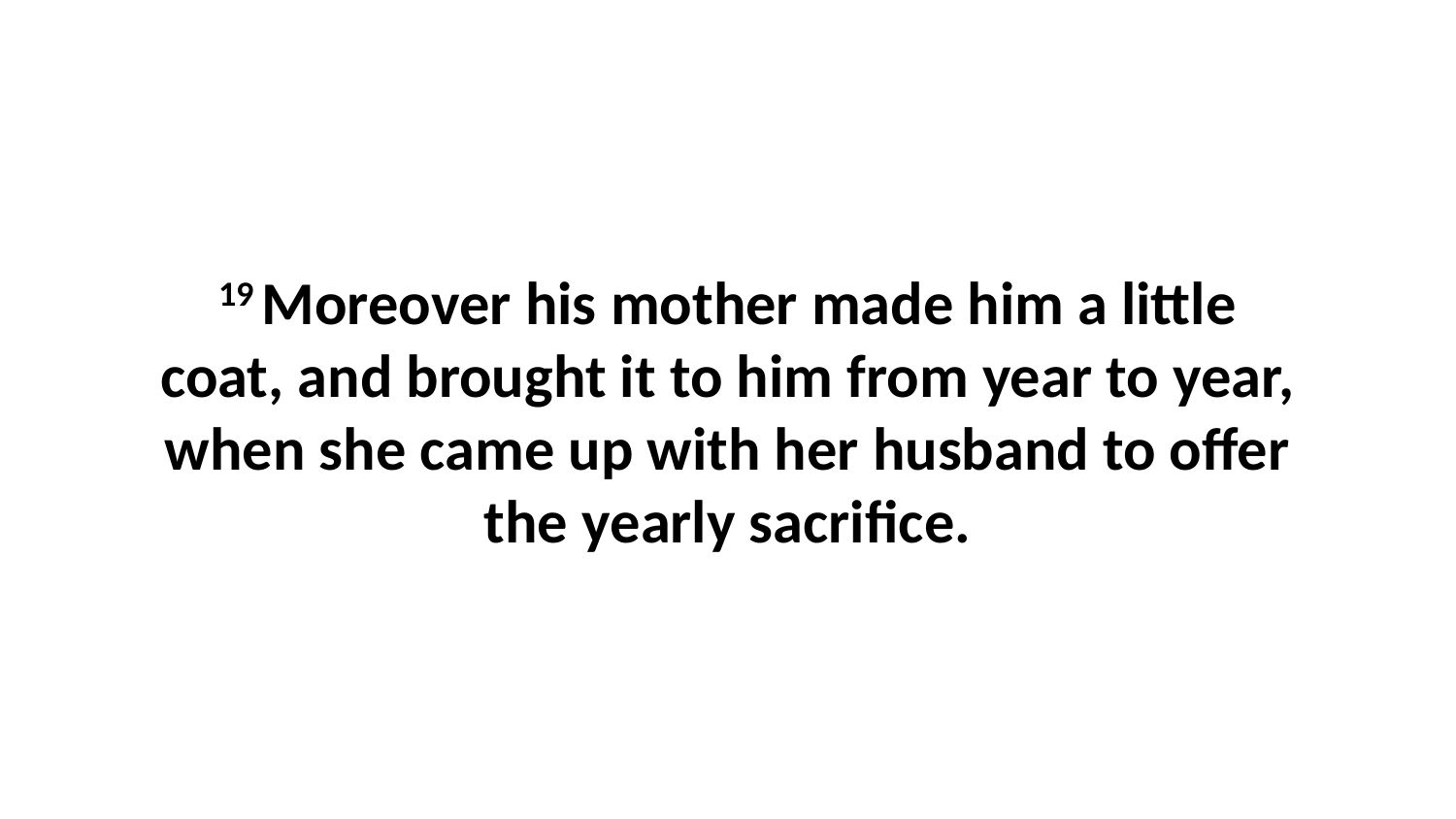

19 Moreover his mother made him a little coat, and brought it to him from year to year, when she came up with her husband to offer the yearly sacrifice.